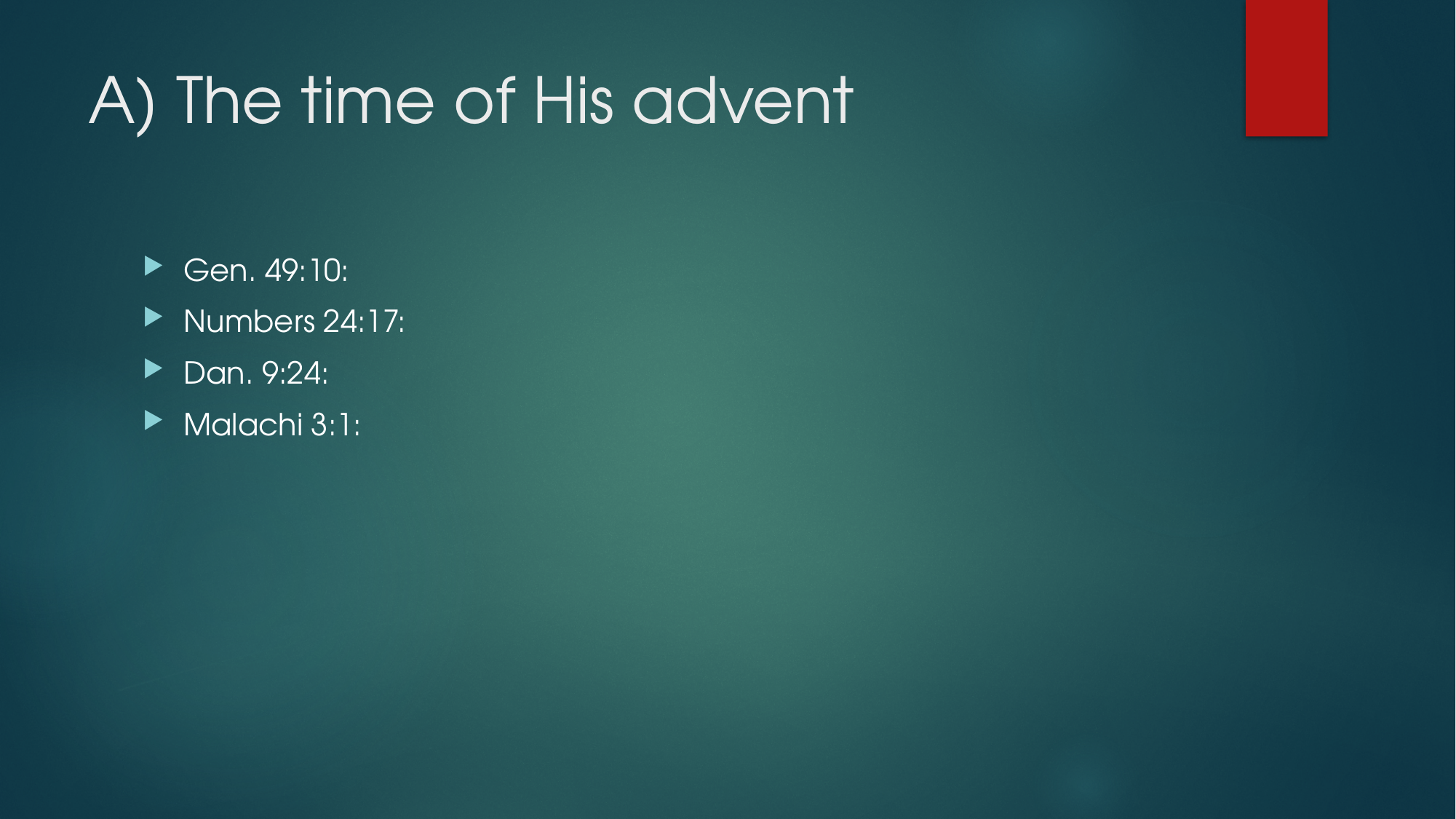

# A) The time of His advent
Gen. 49:10:
Numbers 24:17:
Dan. 9:24:
Malachi 3:1: